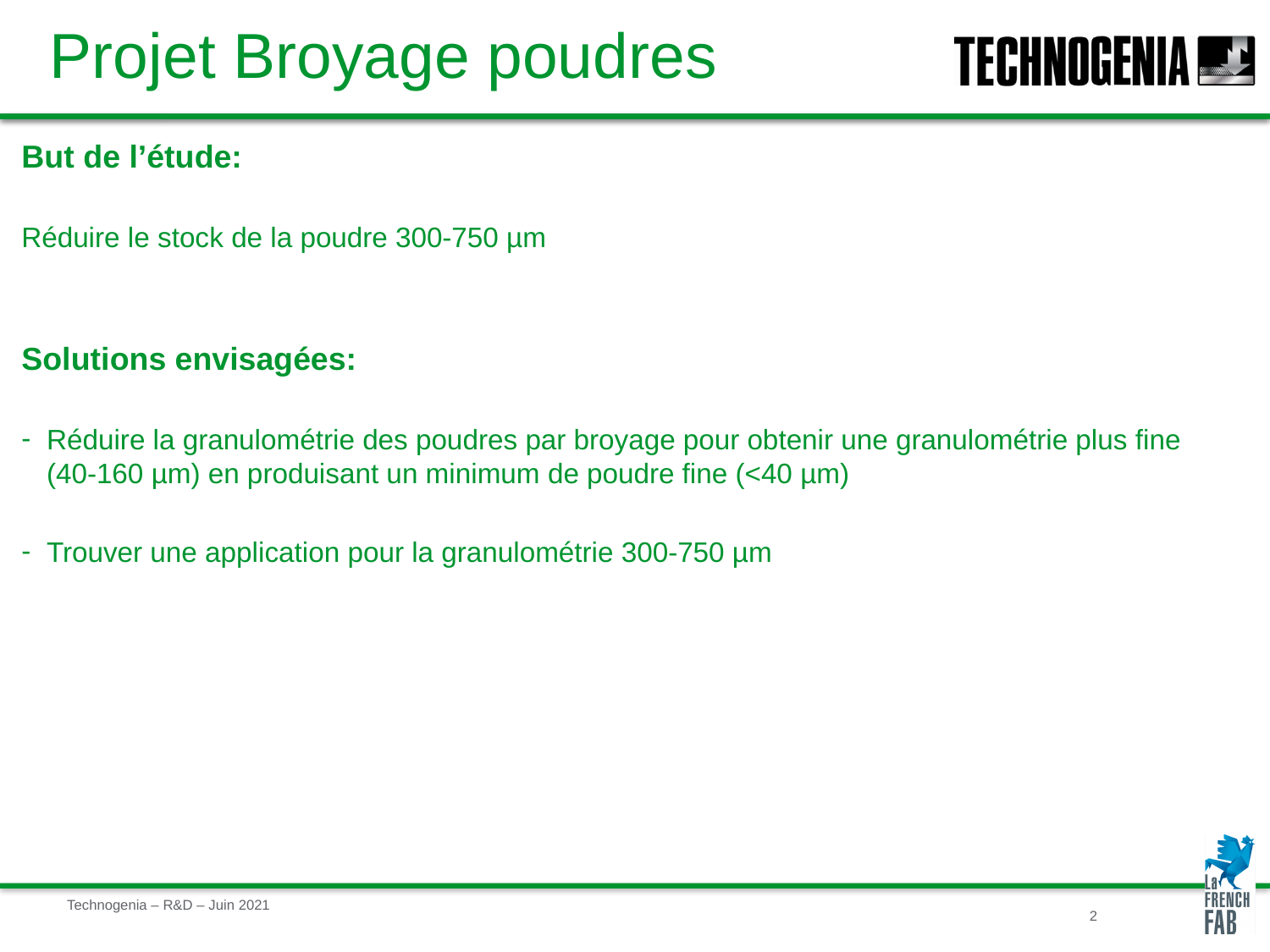

# Projet Broyage poudres
But de l’étude:

Réduire le stock de la poudre 300-750 µm

Solutions envisagées:

Réduire la granulométrie des poudres par broyage pour obtenir une granulométrie plus fine (40-160 µm) en produisant un minimum de poudre fine (<40 µm)

Trouver une application pour la granulométrie 300-750 µm